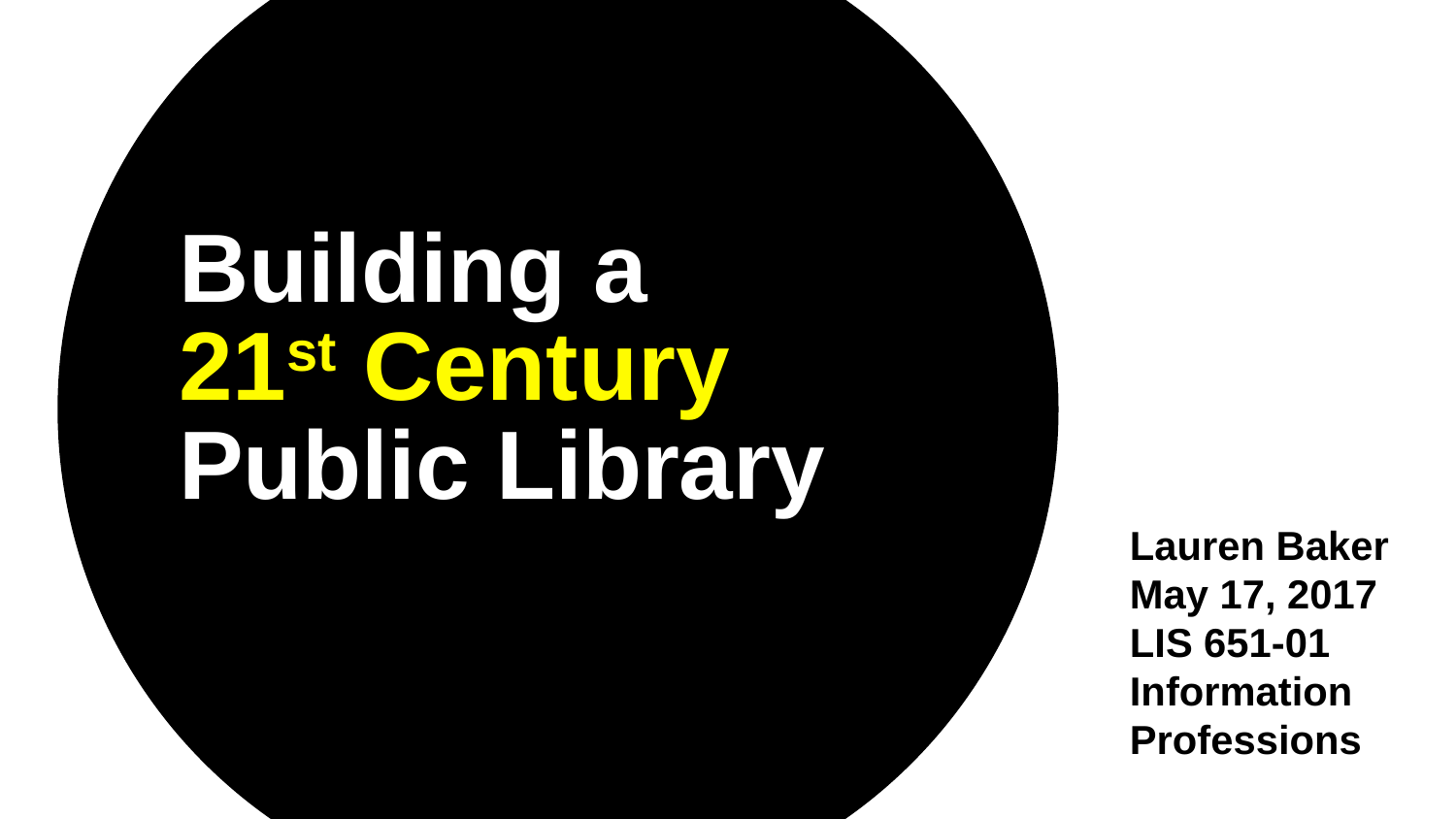

# Building a
21st Century
Public Library
Lauren Baker
May 17, 2017
LIS 651-01
Information Professions